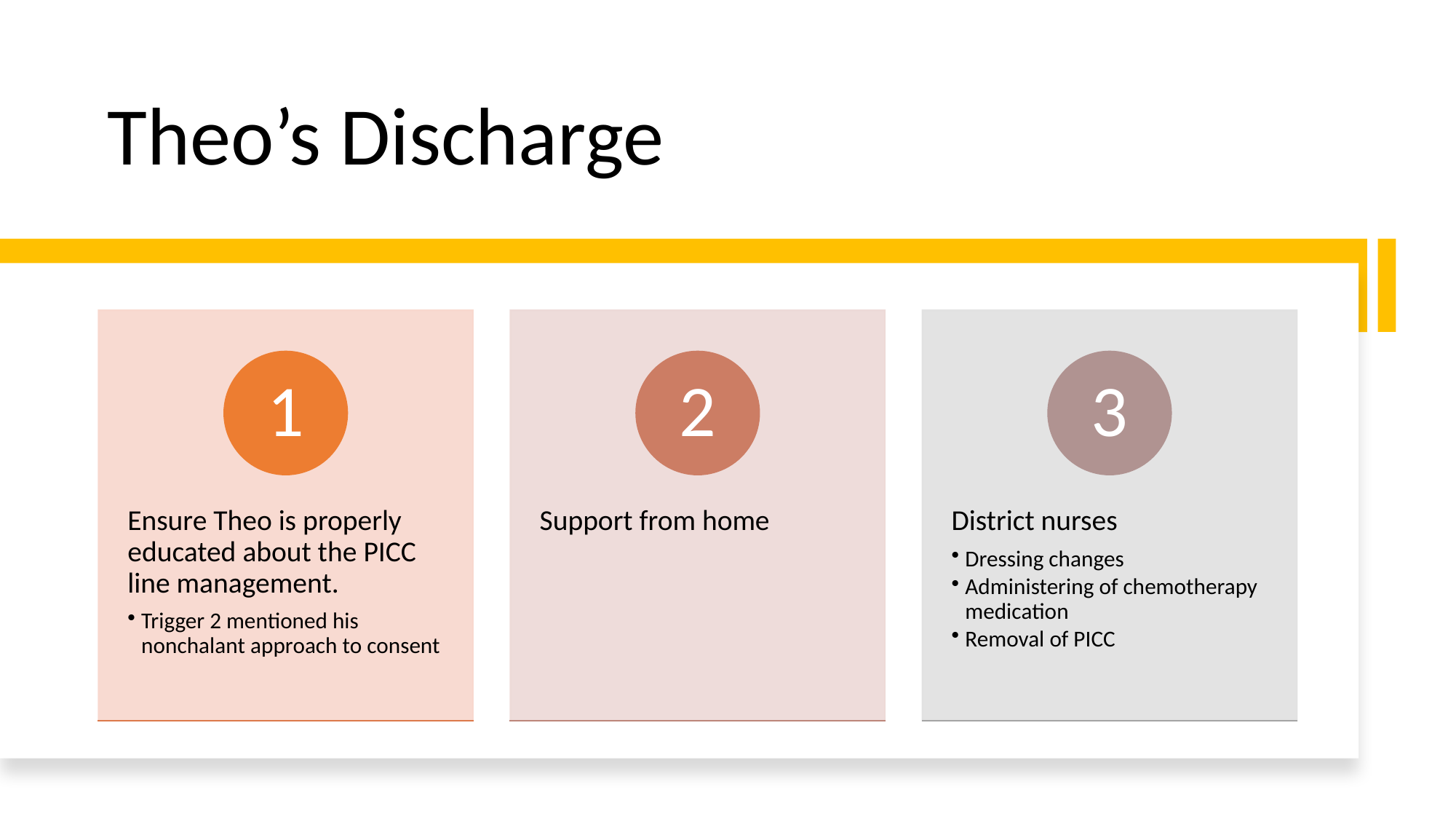

# Theo’s Discharge

Ensure Theo is properly educated about the PICC line management.
Trigger 2 mentioned his nonchalant approach to consent
1
Support from home
2
District nurses
Dressing changes
Administering of chemotherapy medication
Removal of PICC
3